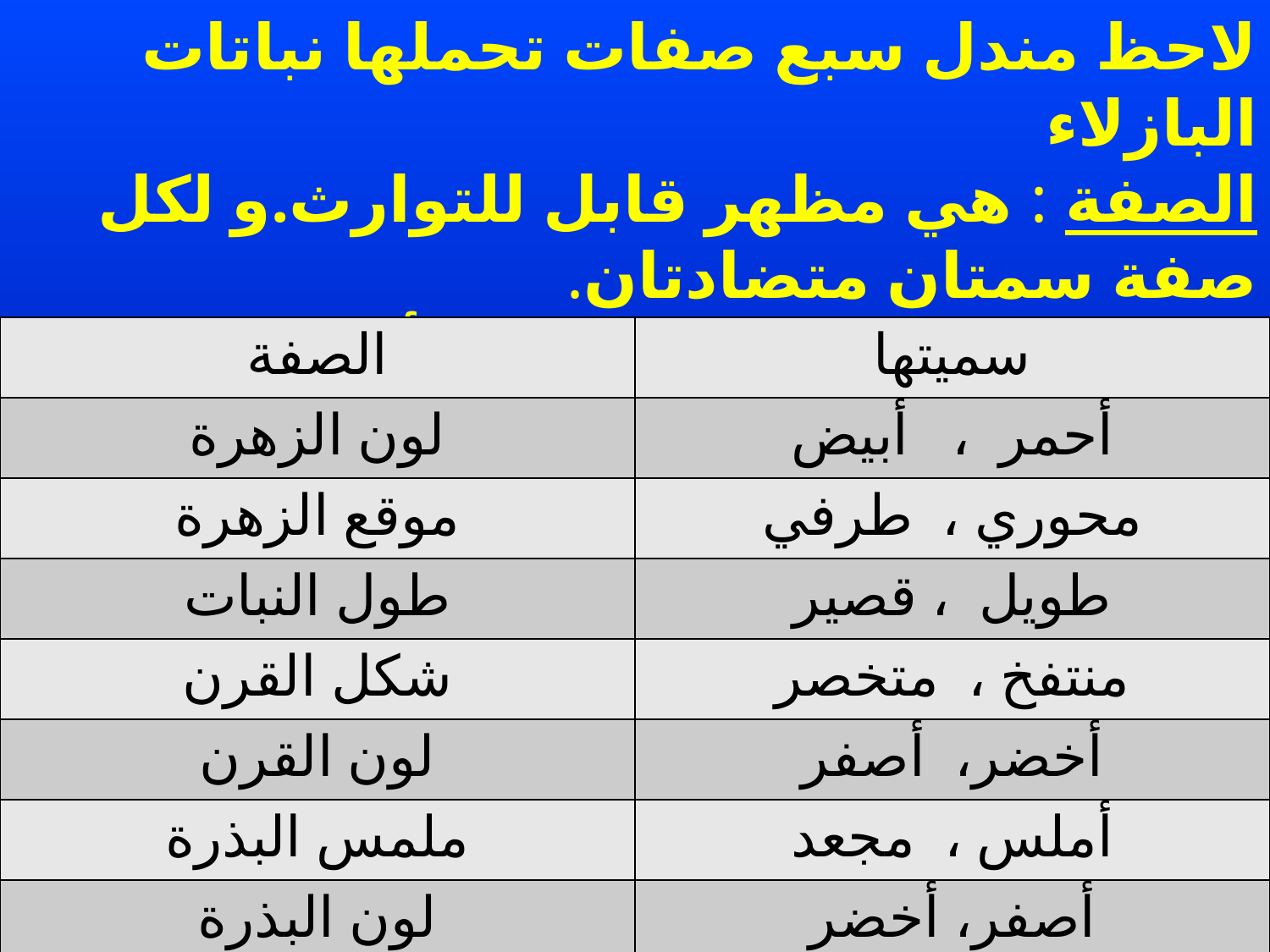

لاحظ مندل سبع صفات تحملها نباتات البازلاء
الصفة : هي مظهر قابل للتوارث.و لكل صفة سمتان متضادتان.
السمة : هي شكل مغاير من أشكال الصفة محدد جينياً.
| الصفة | سميتها |
| --- | --- |
| لون الزهرة | أحمر ، أبيض |
| موقع الزهرة | محوري ، طرفي |
| طول النبات | طويل ، قصير |
| شكل القرن | منتفخ ، متخصر |
| لون القرن | أخضر، أصفر |
| ملمس البذرة | أملس ، مجعد |
| لون البذرة | أصفر، أخضر |